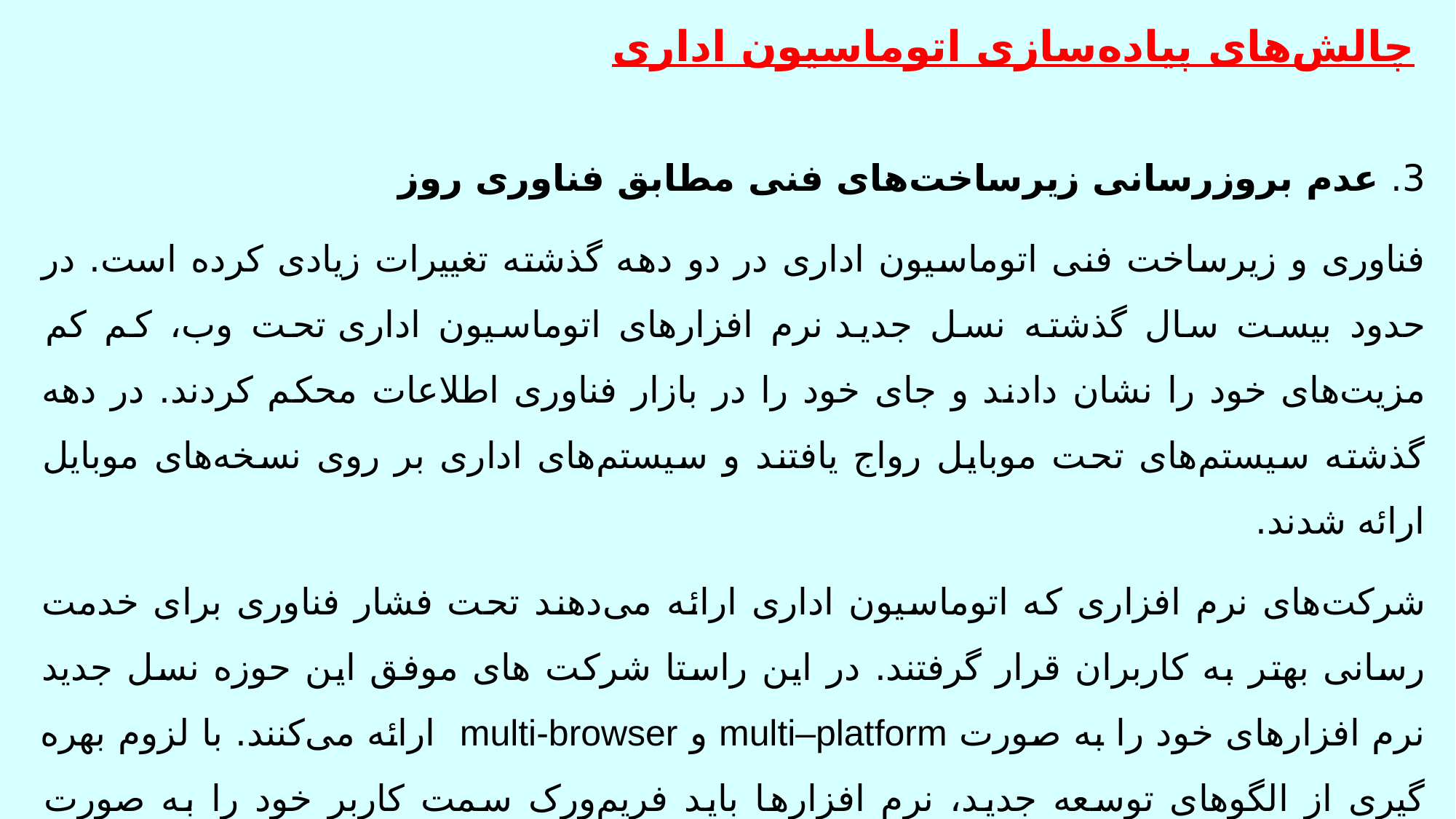

# چالش‌های پیاده‌سازی اتوماسیون اداری
3. عدم بروزرسانی زیرساخت‌های فنی مطابق فناوری روز
فناوری و زیرساخت فنی اتوماسیون اداری در دو دهه گذشته تغییرات زیادی کرده است. در حدود بیست سال گذشته نسل جدید نرم افزارهای اتوماسیون اداری تحت وب، کم کم مزیت‌های خود را نشان دادند و جای خود را در بازار فناوری اطلاعات محکم کردند. در دهه گذشته سیستم‌های تحت موبایل رواج یافتند و سیستم‌های اداری بر روی نسخه‌های موبایل ارائه شدند.
شرکت‌های نرم افزاری که اتوماسیون اداری ارائه می‌دهند تحت فشار فناوری برای خدمت رسانی بهتر به کاربران قرار گرفتند. در این راستا شرکت های موفق این حوزه نسل جدید نرم افزارهای خود را به صورت multi–platform و multi-browser  ارائه می‌کنند. با لزوم بهره گیری از الگوهای توسعه جدید، نرم افزارها باید فریم‌ورک سمت کاربر خود را به صورت شی‌گراء توسعه دهند. استفاده از فناوری‌های جدید،‌ همگام‌سازی پایانه‌های ارتباط زنده و دو طرفه سمت خدمات‌دهنده-گیرنده نکته مهمی است که در توسعه اتوماسیون اداری باید مورد توجه باشد.